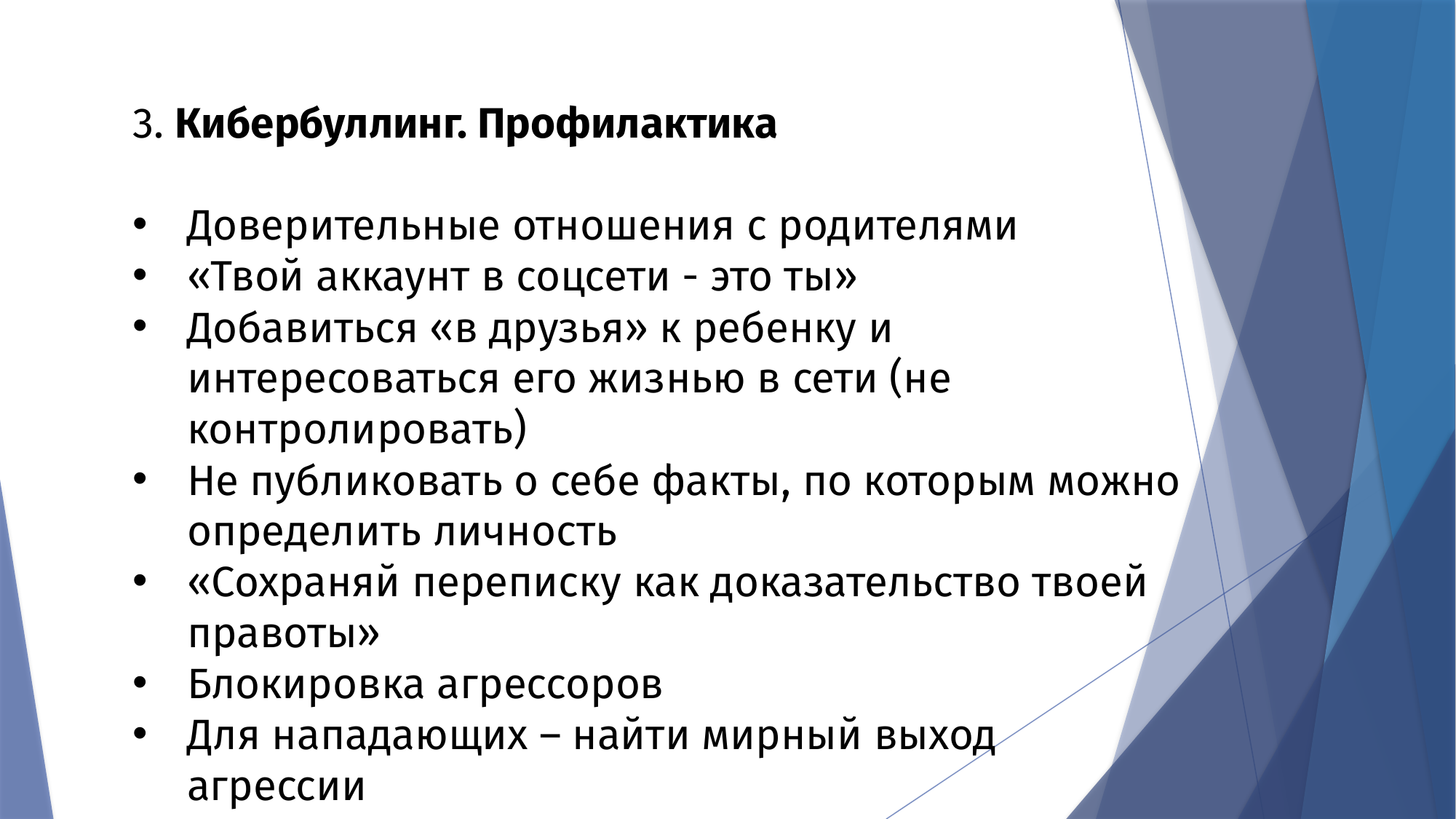

3. Кибербуллинг. Профилактика

Доверительные отношения с родителями
«Твой аккаунт в соцсети - это ты»
Добавиться «в друзья» к ребенку и интересоваться его жизнью в сети (не контролировать)
Не публиковать о себе факты, по которым можно определить личность
«Сохраняй переписку как доказательство твоей правоты»
Блокировка агрессоров
Для нападающих – найти мирный выход агрессии